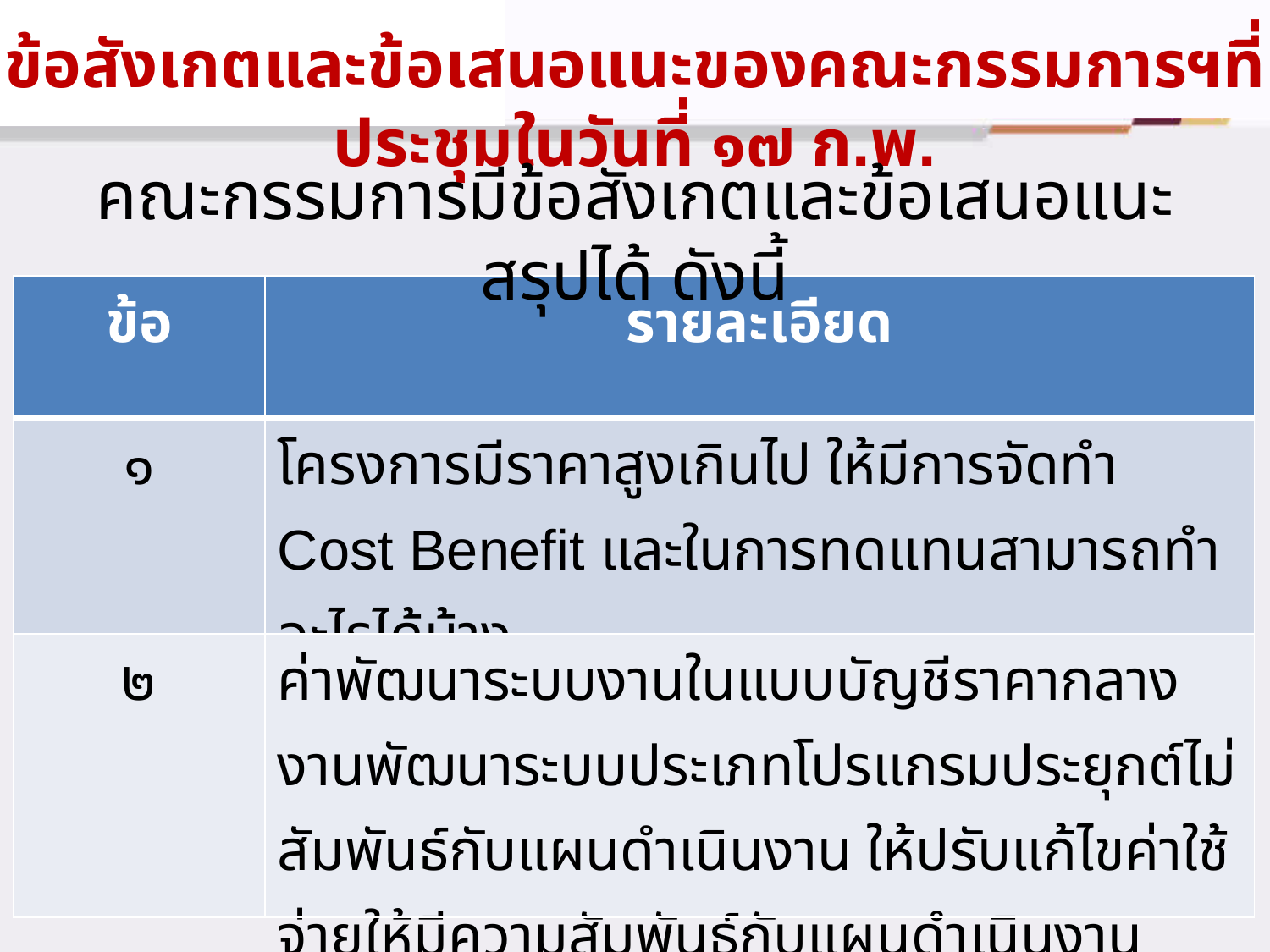

ข้อสังเกตและข้อเสนอแนะของคณะกรรมการฯที่ประชุมในวันที่ ๑๗ ก.พ.
คณะกรรมการมีข้อสังเกตและข้อเสนอแนะสรุปได้ ดังนี้
| ข้อ | รายละเอียด |
| --- | --- |
| ๑ | โครงการมีราคาสูงเกินไป ให้มีการจัดทำ Cost Benefit และในการทดแทนสามารถทำอะไรได้บ้าง |
| ๒ | ค่าพัฒนาระบบงานในแบบบัญชีราคากลางงานพัฒนาระบบประเภทโปรแกรมประยุกต์ไม่สัมพันธ์กับแผนดำเนินงาน ให้ปรับแก้ไขค่าใช้จ่ายให้มีความสัมพันธ์กับแผนดำเนินงาน |